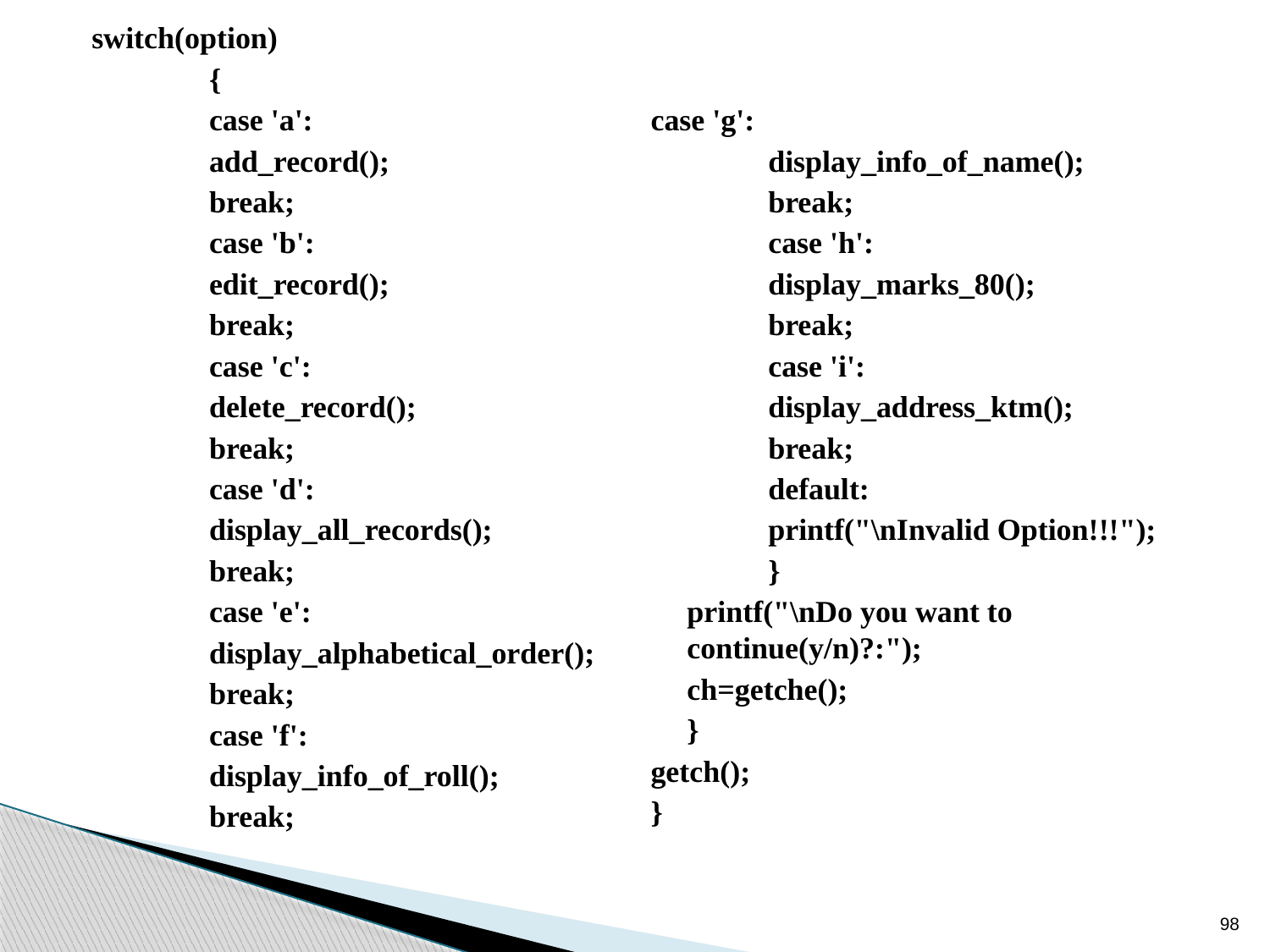

switch(option)
		{
		case 'a':
			add_record();
			break;
		case 'b':
			edit_record();
			break;
		case 'c':
			delete_record();
			break;
		case 'd':
			display_all_records();
			break;
		case 'e':
			display_alphabetical_order();
			break;
		case 'f':
			display_info_of_roll();
			break;

case 'g':
			display_info_of_name();
			break;
		case 'h':
			display_marks_80();
			break;
		case 'i':
			display_address_ktm();
			break;
		default:
			printf("\nInvalid Option!!!");
		}
	printf("\nDo you want to continue(y/n)?:");
	ch=getche();
	}
getch();
}
98